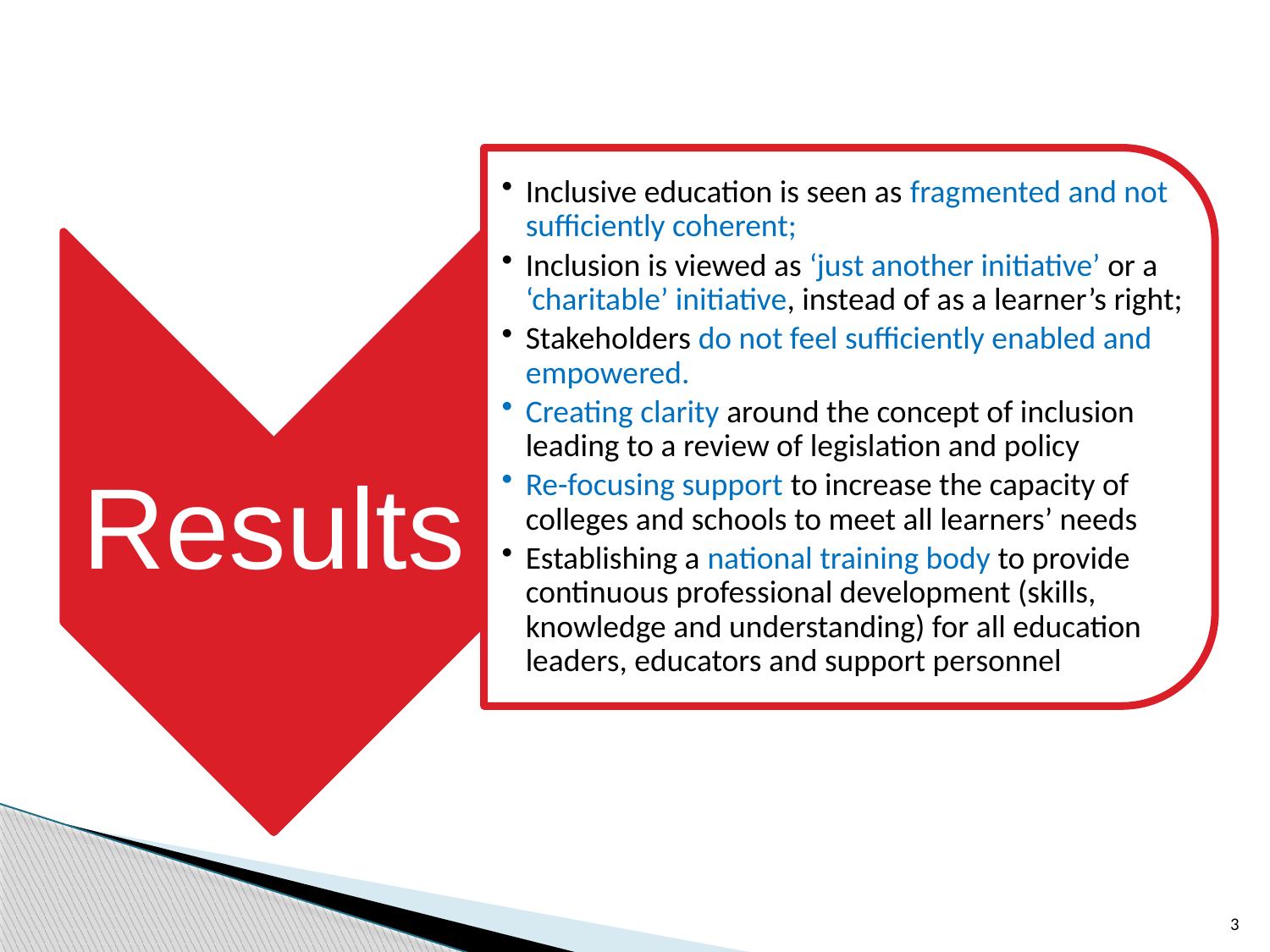

# Results
Results
Inclusive education is seen as fragmented and not sufficiently coherent;
Inclusion is viewed as ‘just another initiative’ or a ‘charitable’ initiative, instead of as a learner’s right;
Stakeholders do not feel sufficiently enabled and empowered.
Creating clarity around the concept of inclusion leading to a review of legislation and policy
Re-focusing support to increase the capacity of colleges and schools to meet all learners’ needs
Establishing a national training body to provide continuous professional development (skills, knowledge and understanding) for all education leaders, educators and support personnel
3